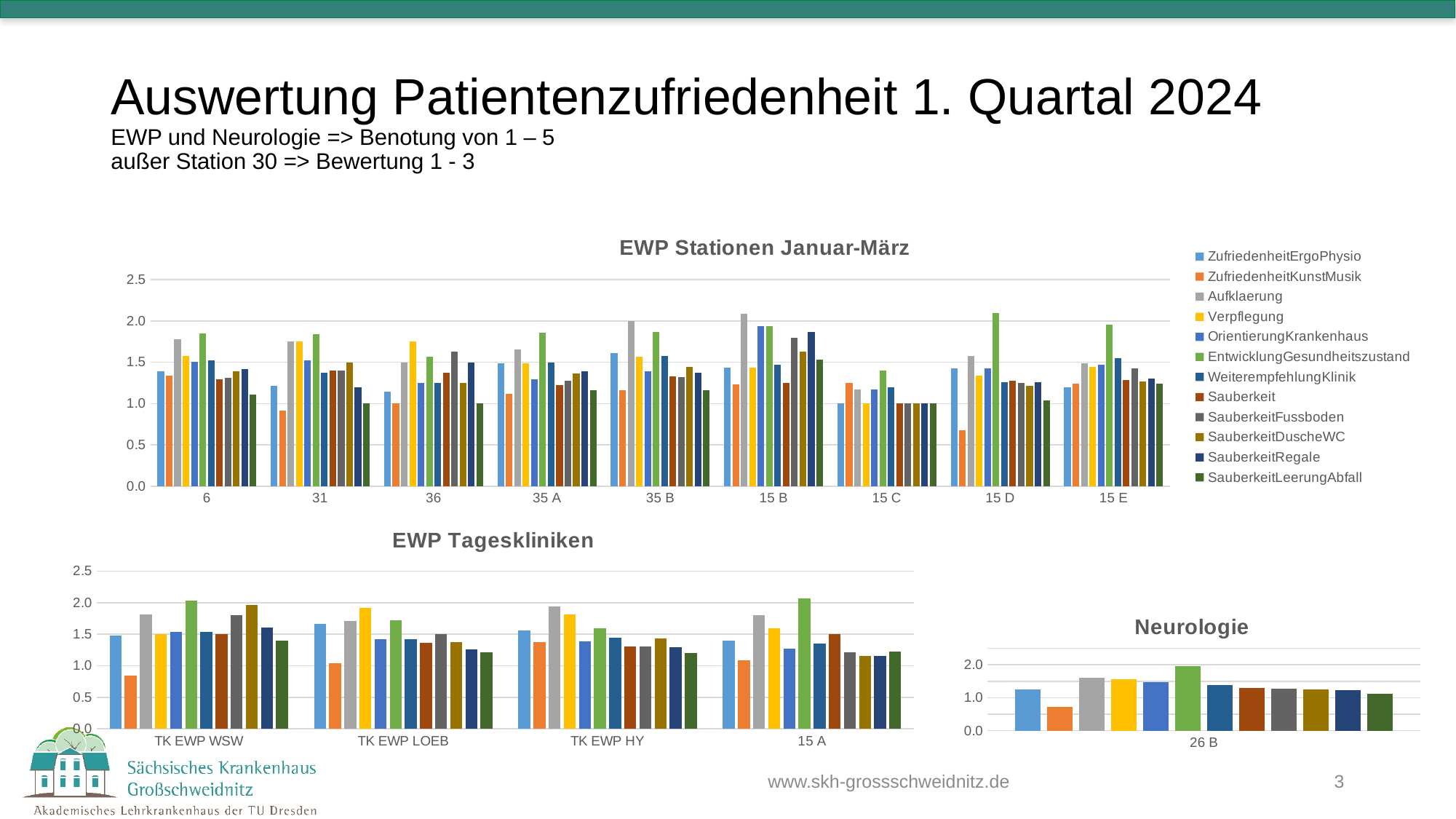

# Auswertung Patientenzufriedenheit 1. Quartal 2024 EWP und Neurologie => Benotung von 1 – 5 außer Station 30 => Bewertung 1 - 3

### Chart: EWP Stationen Januar-März

| Category | ZufriedenheitErgoPhysio | ZufriedenheitKunstMusik | Aufklaerung | Verpflegung | OrientierungKrankenhaus | EntwicklungGesundheitszustand | WeiterempfehlungKlinik | Sauberkeit | SauberkeitFussboden | SauberkeitDuscheWC | SauberkeitRegale | SauberkeitLeerungAbfall |
|---|---|---|---|---|---|---|---|---|---|---|---|---|
| 6 | 1.3898305084745763 | 1.3333333333333333 | 1.7818181818181817 | 1.576271186440678 | 1.5087719298245614 | 1.847457627118644 | 1.5263157894736843 | 1.293103448275862 | 1.3148148148148149 | 1.3888888888888888 | 1.4150943396226414 | 1.1111111111111112 |
| 31 | 1.2105263157894737 | 0.9166666666666666 | 1.75 | 1.75 | 1.5263157894736843 | 1.8421052631578947 | 1.368421052631579 | 1.4 | 1.4 | 1.5 | 1.2 | 1.0 |
| 36 | 1.1428571428571428 | 1.0 | 1.5 | 1.75 | 1.25 | 1.5714285714285714 | 1.25 | 1.375 | 1.625 | 1.25 | 1.5 | 1.0 |
| 35 A | 1.4883720930232558 | 1.121212121212121 | 1.6585365853658536 | 1.488888888888889 | 1.2954545454545454 | 1.8604651162790697 | 1.5 | 1.2222222222222223 | 1.2727272727272727 | 1.3636363636363635 | 1.3863636363636365 | 1.1590909090909092 |
| 35 B | 1.609375 | 1.163265306122449 | 2.0 | 1.5692307692307692 | 1.3870967741935485 | 1.8709677419354838 | 1.5737704918032787 | 1.328125 | 1.3225806451612903 | 1.4444444444444444 | 1.3709677419354838 | 1.1587301587301588 |
| 15 B | 1.4375 | 1.2307692307692308 | 2.090909090909091 | 1.4375 | 1.9333333333333333 | 1.9333333333333333 | 1.4666666666666666 | 1.25 | 1.8 | 1.625 | 1.8666666666666667 | 1.5333333333333334 |
| 15 C | 1.0 | 1.25 | 1.1666666666666667 | 1.0 | 1.1666666666666667 | 1.4 | 1.2 | 1.0 | 1.0 | 1.0 | 1.0 | 1.0 |
| 15 D | 1.4242424242424243 | 0.68 | 1.5806451612903225 | 1.3333333333333333 | 1.4242424242424243 | 2.1 | 1.2580645161290323 | 1.2727272727272727 | 1.25 | 1.2142857142857142 | 1.2592592592592593 | 1.0384615384615385 |
| 15 E | 1.2 | 1.2424242424242424 | 1.4883720930232558 | 1.4444444444444444 | 1.4666666666666666 | 1.9534883720930232 | 1.5476190476190477 | 1.288888888888889 | 1.4222222222222223 | 1.2666666666666666 | 1.302325581395349 | 1.2444444444444445 |

### Chart: EWP Tageskliniken

| Category | ZufriedenheitErgoPhysio | ZufriedenheitKunstMusik | Aufklaerung | Verpflegung | OrientierungKrankenhaus | EntwicklungGesundheitszustand | WeiterempfehlungKlinik | Sauberkeit | SauberkeitFussboden | SauberkeitDuscheWC | SauberkeitRegale | SauberkeitLeerungAbfall |
|---|---|---|---|---|---|---|---|---|---|---|---|---|
| TK EWP WSW | 1.4814814814814814 | 0.85 | 1.8148148148148149 | 1.5 | 1.5384615384615385 | 2.037037037037037 | 1.5384615384615385 | 1.5 | 1.8 | 1.9666666666666666 | 1.6071428571428572 | 1.4 |
| TK EWP LOEB | 1.6666666666666667 | 1.0434782608695652 | 1.7083333333333333 | 1.92 | 1.4166666666666667 | 1.72 | 1.4166666666666667 | 1.36 | 1.5 | 1.375 | 1.2608695652173914 | 1.2083333333333333 |
| TK EWP HY | 1.564102564102564 | 1.3714285714285714 | 1.9473684210526316 | 1.8157894736842106 | 1.3846153846153846 | 1.5897435897435896 | 1.4444444444444444 | 1.3076923076923077 | 1.3076923076923077 | 1.435897435897436 | 1.2894736842105263 | 1.205128205128205 |
| 15 A | 1.4 | 1.0909090909090908 | 1.8 | 1.6 | 1.2666666666666666 | 2.0714285714285716 | 1.3571428571428572 | 1.5 | 1.2142857142857142 | 1.1538461538461537 | 1.1538461538461537 | 1.2307692307692308 |

### Chart: Neurologie

| Category | ZufriedenheitErgoPhysio | ZufriedenheitKunstMusik | Aufklaerung | Verpflegung | OrientierungKrankenhaus | EntwicklungGesundheitszustand | WeiterempfehlungKlinik | Sauberkeit | SauberkeitFussboden | SauberkeitDuscheWC | SauberkeitRegale | SauberkeitLeerungAbfall |
|---|---|---|---|---|---|---|---|---|---|---|---|---|
| 26 B | 1.248 | 0.7282608695652174 | 1.6 | 1.565891472868217 | 1.4803149606299213 | 1.9596774193548387 | 1.3821138211382114 | 1.3046875 | 1.2635658914728682 | 1.2403100775193798 | 1.2380952380952381 | 1.1171875 |
www.skh-grossschweidnitz.de
3